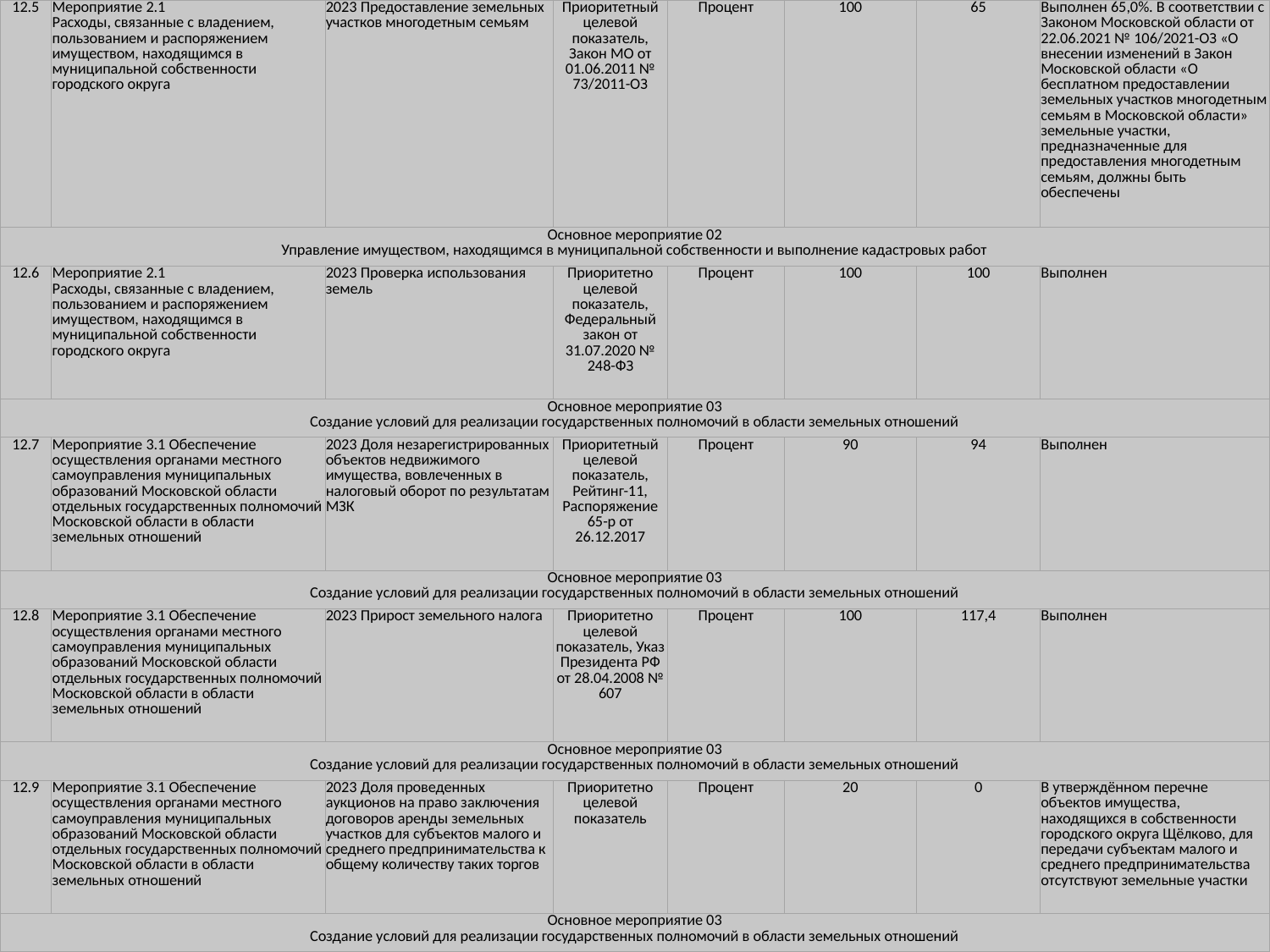

| 12.5 | Мероприятие 2.1 Расходы, связанные с владением, пользованием и распоряжением имуществом, находящимся в муниципальной собственности городского округа | 2023 Предоставление земельных участков многодетным семьям | Приоритетный целевой показатель, Закон МО от 01.06.2011 № 73/2011-ОЗ | Процент | 100 | 65 | Выполнен 65,0%. В соответствии с Законом Московской области от 22.06.2021 № 106/2021-ОЗ «О внесении изменений в Закон Московской области «О бесплатном предоставлении земельных участков многодетным семьям в Московской области» земельные участки, предназначенные для предоставления многодетным семьям, должны быть обеспечены |
| --- | --- | --- | --- | --- | --- | --- | --- |
| Основное мероприятие 02 Управление имуществом, находящимся в муниципальной собственности и выполнение кадастровых работ |  |  |  |  |  |  |  |
| 12.6 | Мероприятие 2.1 Расходы, связанные с владением, пользованием и распоряжением имуществом, находящимся в муниципальной собственности городского округа | 2023 Проверка использования земель | Приоритетно целевой показатель, Федеральный закон от 31.07.2020 № 248-ФЗ | Процент | 100 | 100 | Выполнен |
| Основное мероприятие 03 Создание условий для реализации государственных полномочий в области земельных отношений |  |  |  |  |  |  |  |
| 12.7 | Мероприятие 3.1 Обеспечение осуществления органами местного самоуправления муниципальных образований Московской области отдельных государственных полномочий Московской области в области земельных отношений | 2023 Доля незарегистрированных объектов недвижимого имущества, вовлеченных в налоговый оборот по результатам МЗК | Приоритетный целевой показатель, Рейтинг-11, Распоряжение 65-р от 26.12.2017 | Процент | 90 | 94 | Выполнен |
| Основное мероприятие 03 Создание условий для реализации государственных полномочий в области земельных отношений |  |  |  |  |  |  |  |
| 12.8 | Мероприятие 3.1 Обеспечение осуществления органами местного самоуправления муниципальных образований Московской области отдельных государственных полномочий Московской области в области земельных отношений | 2023 Прирост земельного налога | Приоритетно целевой показатель, Указ Президента РФ от 28.04.2008 № 607 | Процент | 100 | 117,4 | Выполнен |
| Основное мероприятие 03 Создание условий для реализации государственных полномочий в области земельных отношений |  |  |  |  |  |  |  |
| 12.9 | Мероприятие 3.1 Обеспечение осуществления органами местного самоуправления муниципальных образований Московской области отдельных государственных полномочий Московской области в области земельных отношений | 2023 Доля проведенных аукционов на право заключения договоров аренды земельных участков для субъектов малого и среднего предпринимательства к общему количеству таких торгов | Приоритетно целевой показатель | Процент | 20 | 0 | В утверждённом перечне объектов имущества, находящихся в собственности городского округа Щёлково, для передачи субъектам малого и среднего предпринимательства отсутствуют земельные участки |
| Основное мероприятие 03 Создание условий для реализации государственных полномочий в области земельных отношений |  |  |  |  |  |  |  |